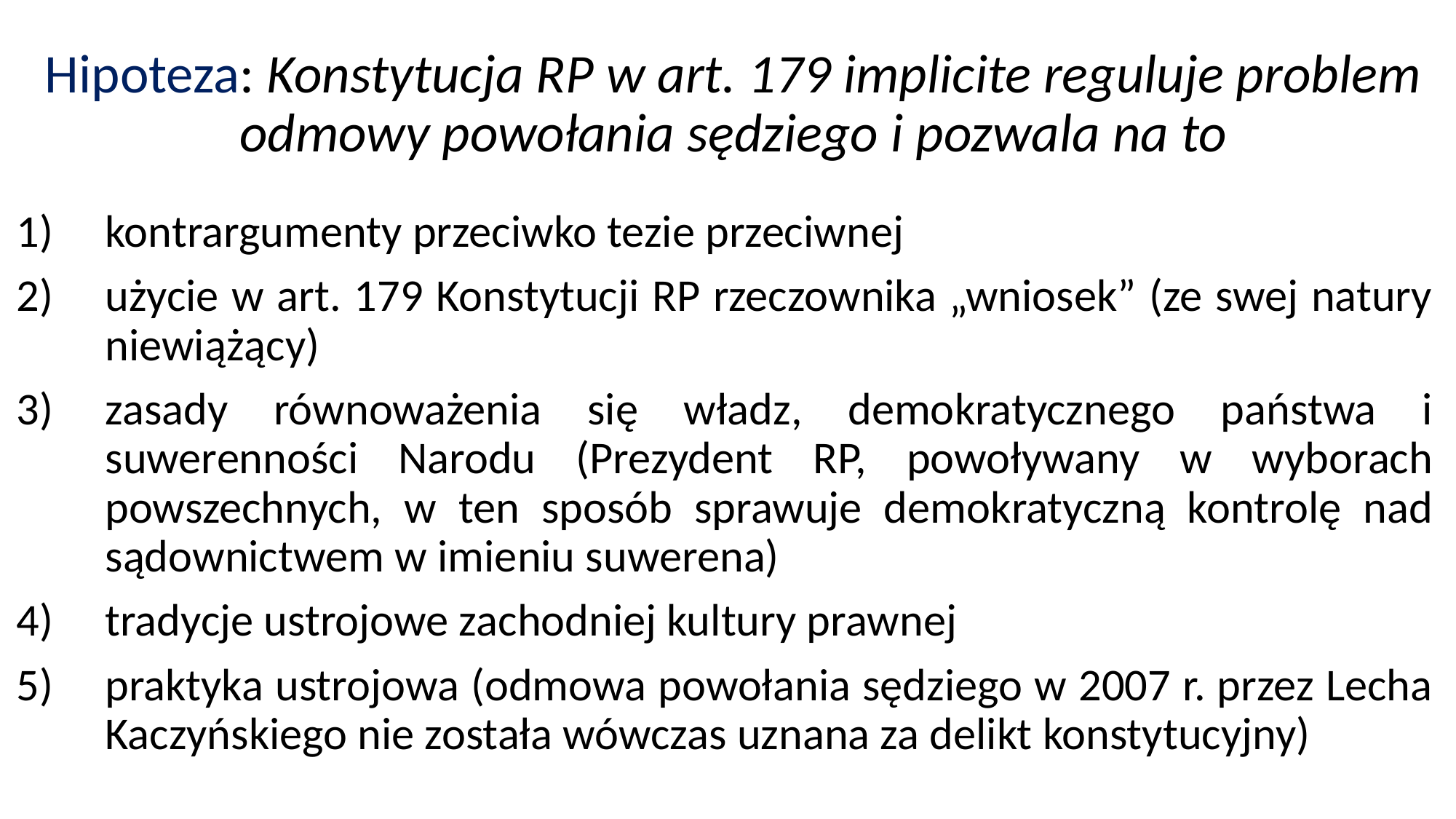

# Hipoteza: Konstytucja RP w art. 179 implicite reguluje problem odmowy powołania sędziego i pozwala na to
kontrargumenty przeciwko tezie przeciwnej
użycie w art. 179 Konstytucji RP rzeczownika „wniosek” (ze swej natury niewiążący)
zasady równoważenia się władz, demokratycznego państwa i suwerenności Narodu (Prezydent RP, powoływany w wyborach powszechnych, w ten sposób sprawuje demokratyczną kontrolę nad sądownictwem w imieniu suwerena)
tradycje ustrojowe zachodniej kultury prawnej
praktyka ustrojowa (odmowa powołania sędziego w 2007 r. przez Lecha Kaczyńskiego nie została wówczas uznana za delikt konstytucyjny)